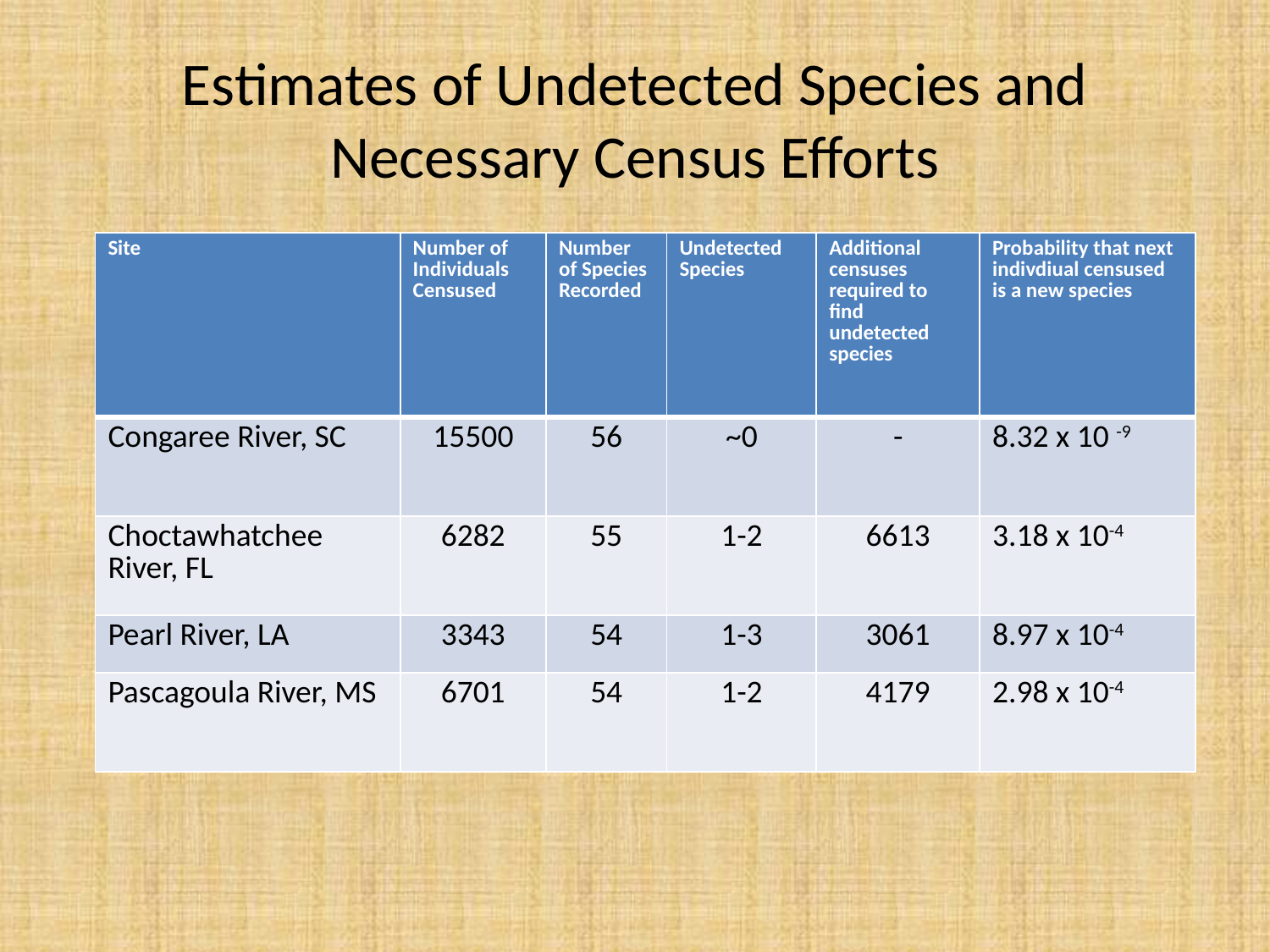

# Estimates of Undetected Species and Necessary Census Efforts
| Site | Number of Individuals Censused | Number of Species Recorded | Undetected Species | Additional censuses required to find undetected species | Probability that next indivdiual censused is a new species |
| --- | --- | --- | --- | --- | --- |
| Congaree River, SC | 15500 | 56 | ~0 | - | 8.32 x 10 -9 |
| Choctawhatchee River, FL | 6282 | 55 | 1-2 | 6613 | 3.18 x 10-4 |
| Pearl River, LA | 3343 | 54 | 1-3 | 3061 | 8.97 x 10-4 |
| Pascagoula River, MS | 6701 | 54 | 1-2 | 4179 | 2.98 x 10-4 |